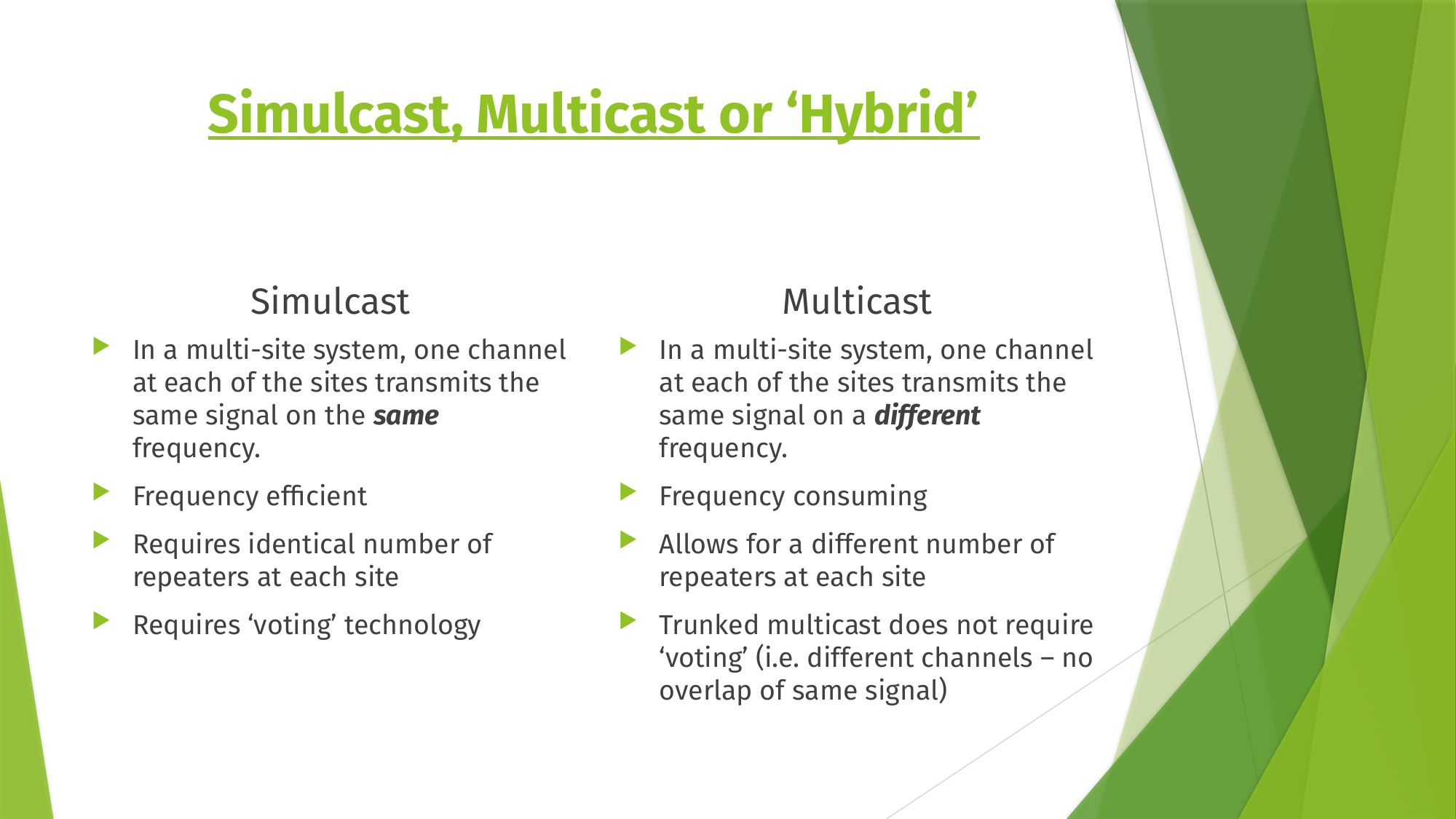

# Simulcast, Multicast or ‘Hybrid’
Simulcast
Multicast
In a multi-site system, one channel at each of the sites transmits the same signal on the same frequency.
Frequency efficient
Requires identical number of repeaters at each site
Requires ‘voting’ technology
In a multi-site system, one channel at each of the sites transmits the same signal on a different frequency.
Frequency consuming
Allows for a different number of repeaters at each site
Trunked multicast does not require ‘voting’ (i.e. different channels – no overlap of same signal)